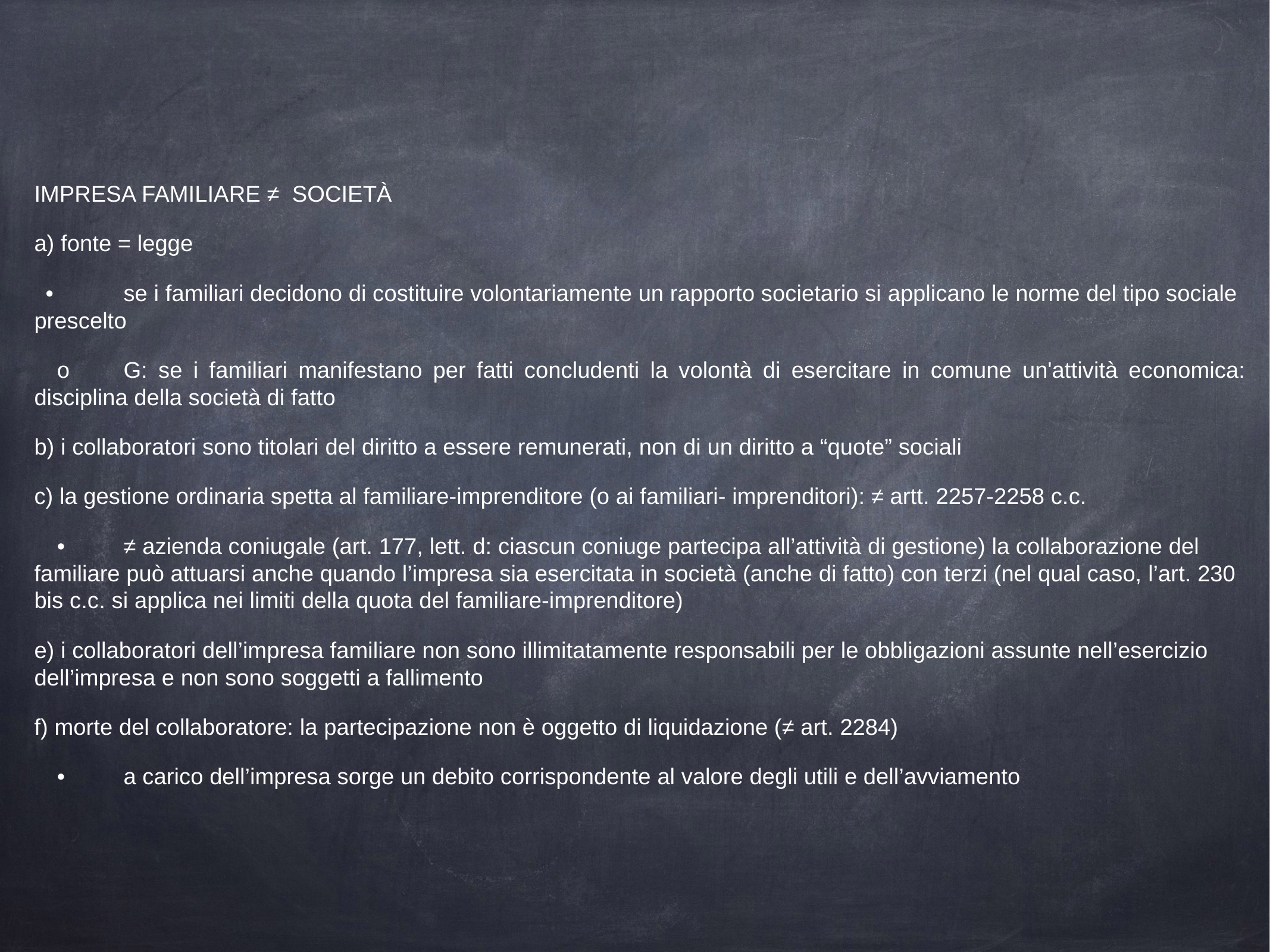

IMPRESA FAMILIARE ≠  SOCIETÀ
a) fonte = legge
•	se i familiari decidono di costituire volontariamente un rapporto societario si applicano le norme del tipo sociale prescelto
o	G: se i familiari manifestano per fatti concludenti la volontà di esercitare in comune un'attività economica: disciplina della società di fatto
b) i collaboratori sono titolari del diritto a essere remunerati, non di un diritto a “quote” sociali
c) la gestione ordinaria spetta al familiare-imprenditore (o ai familiari- imprenditori): ≠ artt. 2257-2258 c.c.
•	≠ azienda coniugale (art. 177, lett. d: ciascun coniuge partecipa all’attività di gestione) la collaborazione del familiare può attuarsi anche quando l’impresa sia esercitata in società (anche di fatto) con terzi (nel qual caso, l’art. 230 bis c.c. si applica nei limiti della quota del familiare-imprenditore)
e) i collaboratori dell’impresa familiare non sono illimitatamente responsabili per le obbligazioni assunte nell’esercizio dell’impresa e non sono soggetti a fallimento
f) morte del collaboratore: la partecipazione non è oggetto di liquidazione (≠ art. 2284)
•	a carico dell’impresa sorge un debito corrispondente al valore degli utili e dell’avviamento